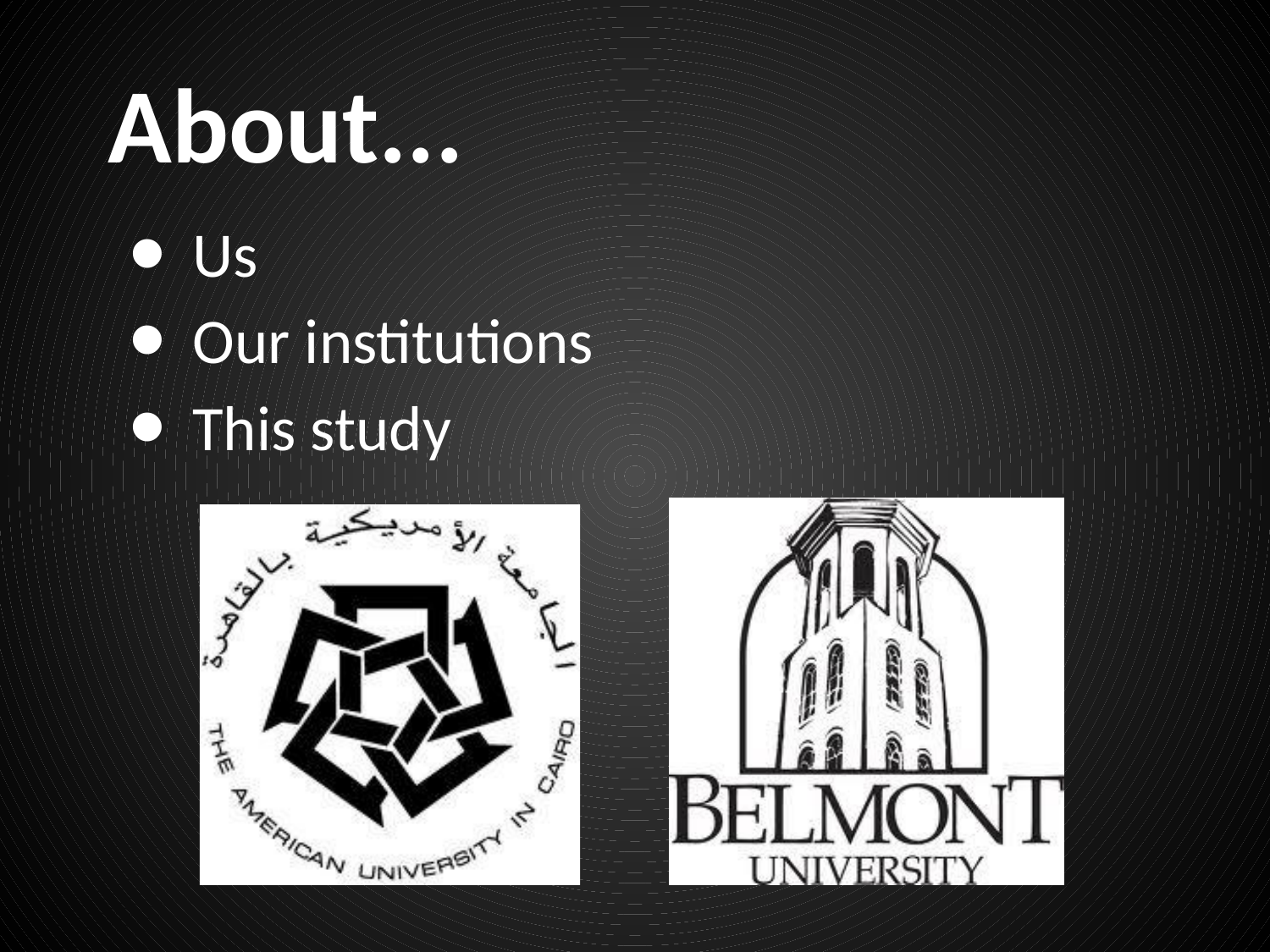

# About...
Us
Our institutions
This study